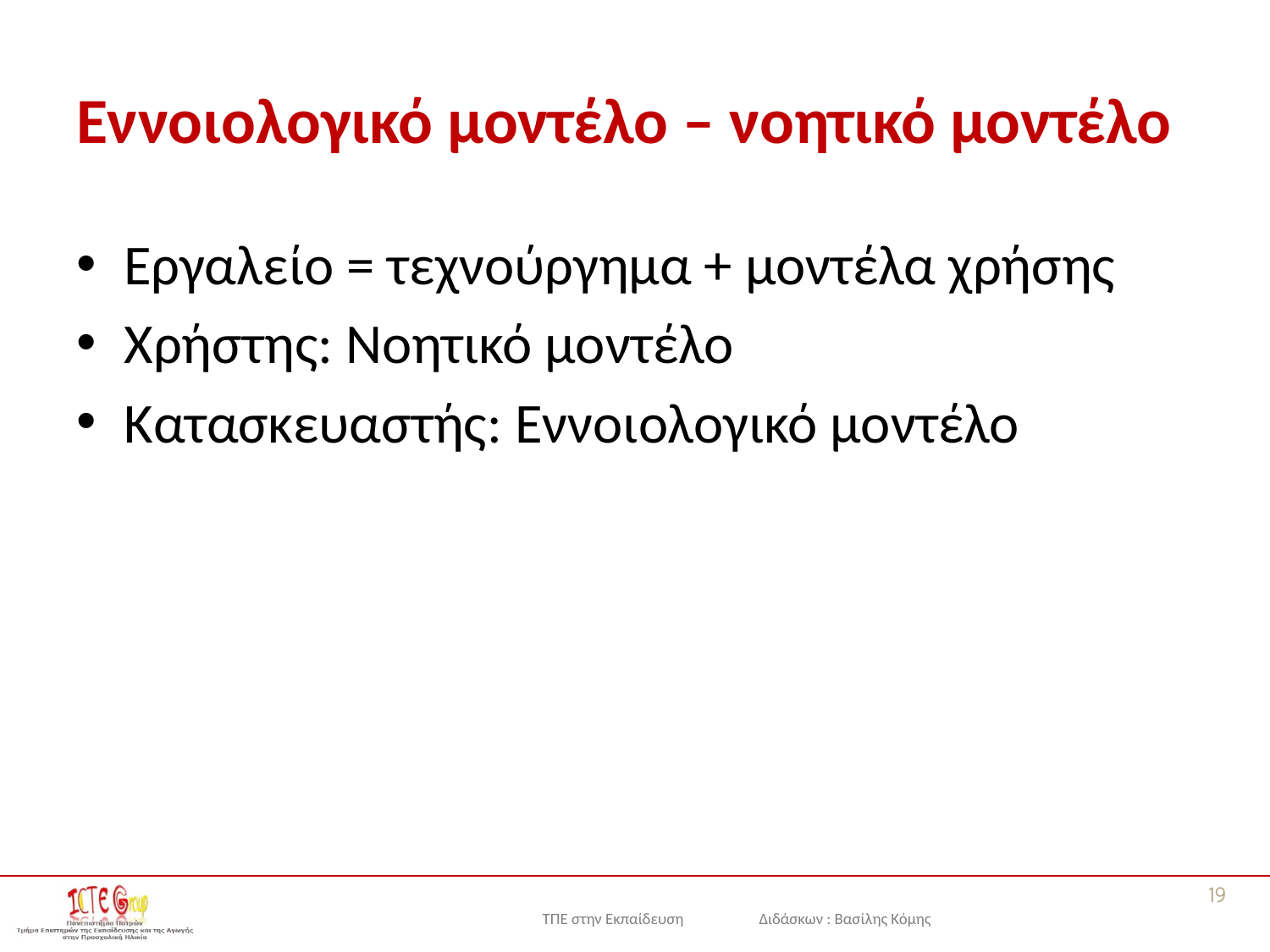

# Εννοιολογικό μοντέλο – νοητικό μοντέλο
Εργαλείο = τεχνούργημα + μοντέλα χρήσης
Χρήστης: Νοητικό μοντέλο
Κατασκευαστής: Εννοιολογικό μοντέλο
19